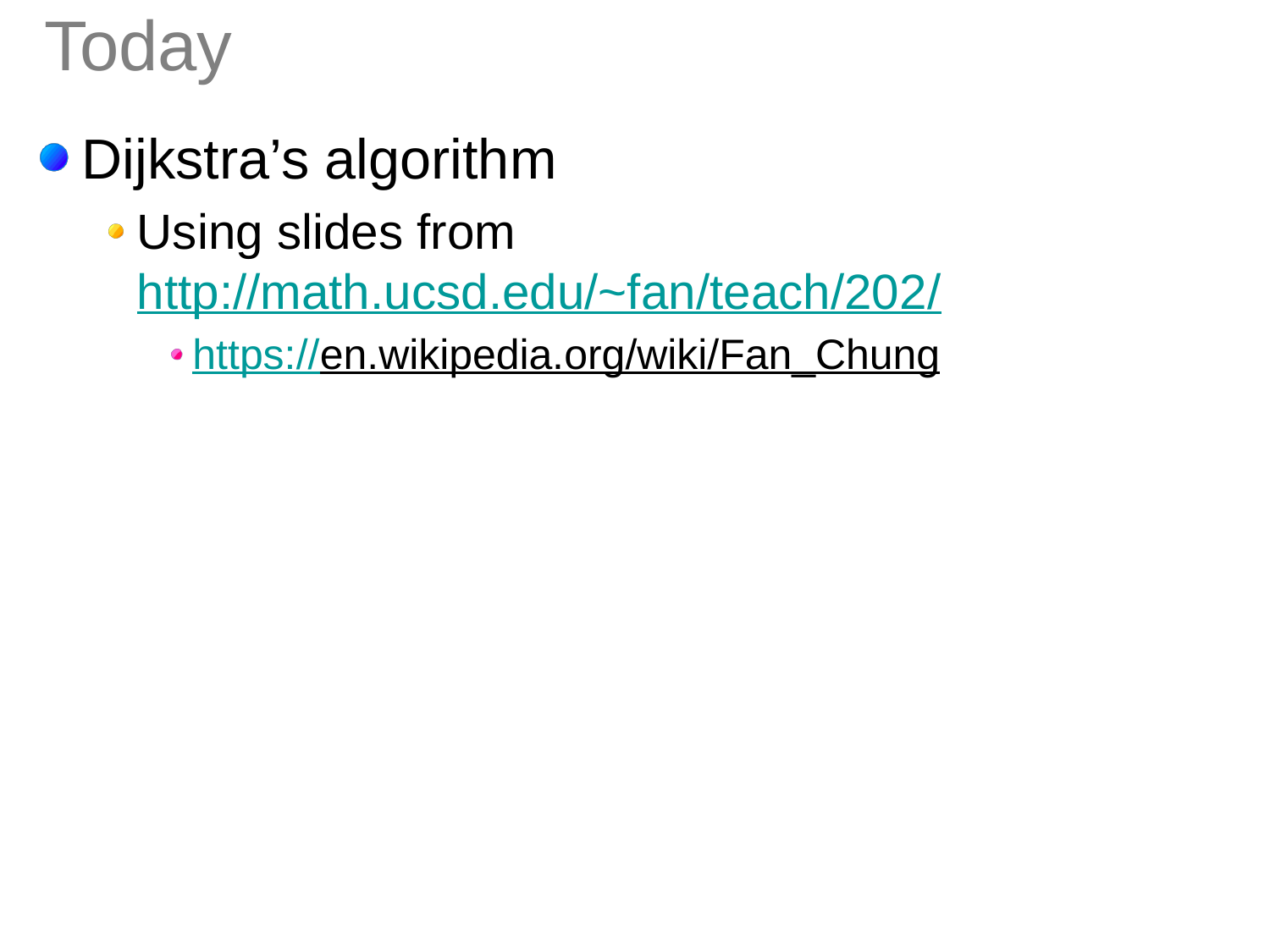

# Today
Dijkstra’s algorithm
Using slides from http://math.ucsd.edu/~fan/teach/202/
https://en.wikipedia.org/wiki/Fan_Chung